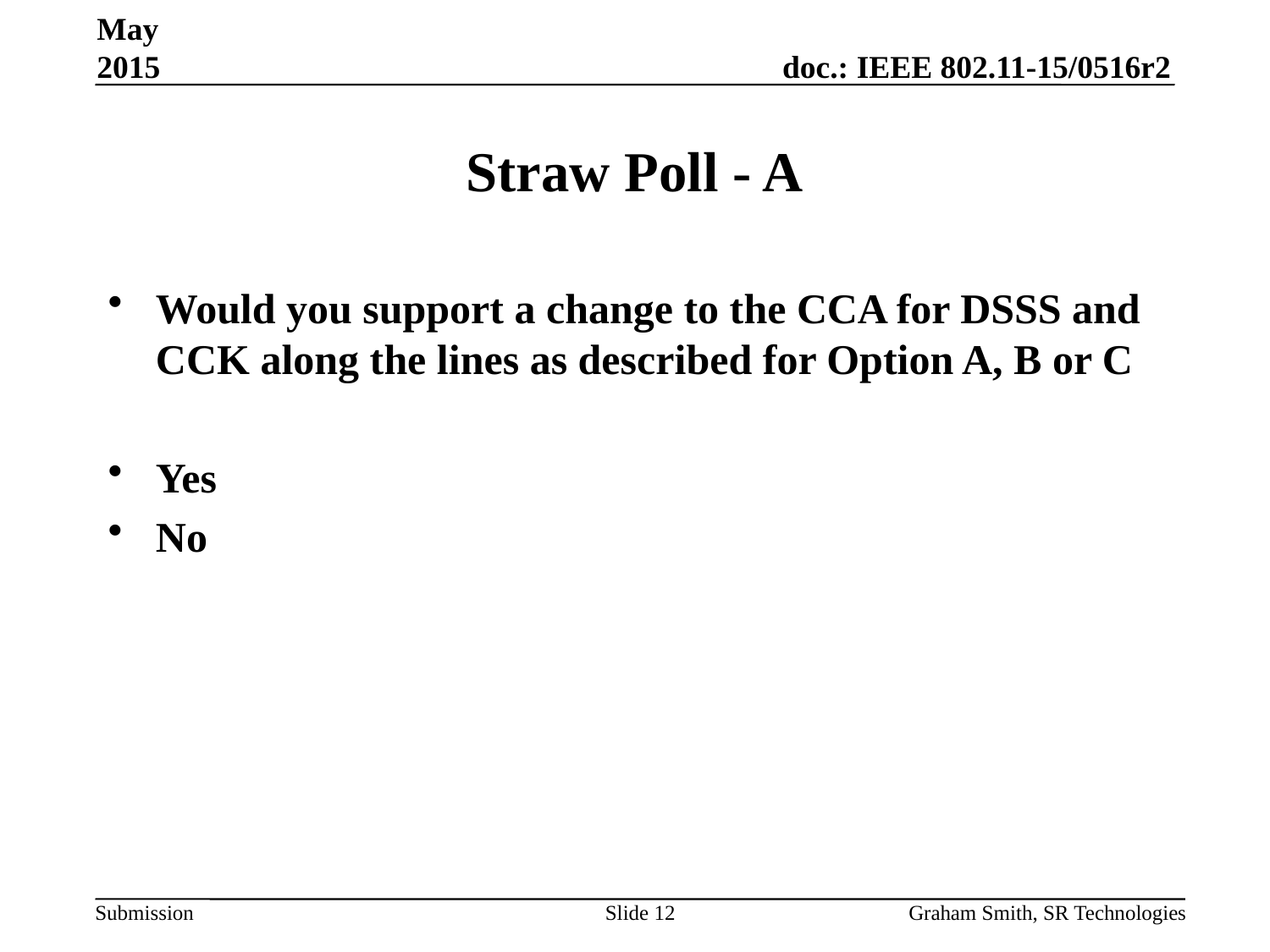

May 2015
# Straw Poll - A
Would you support a change to the CCA for DSSS and CCK along the lines as described for Option A, B or C

Yes
No
Slide 12
Graham Smith, SR Technologies